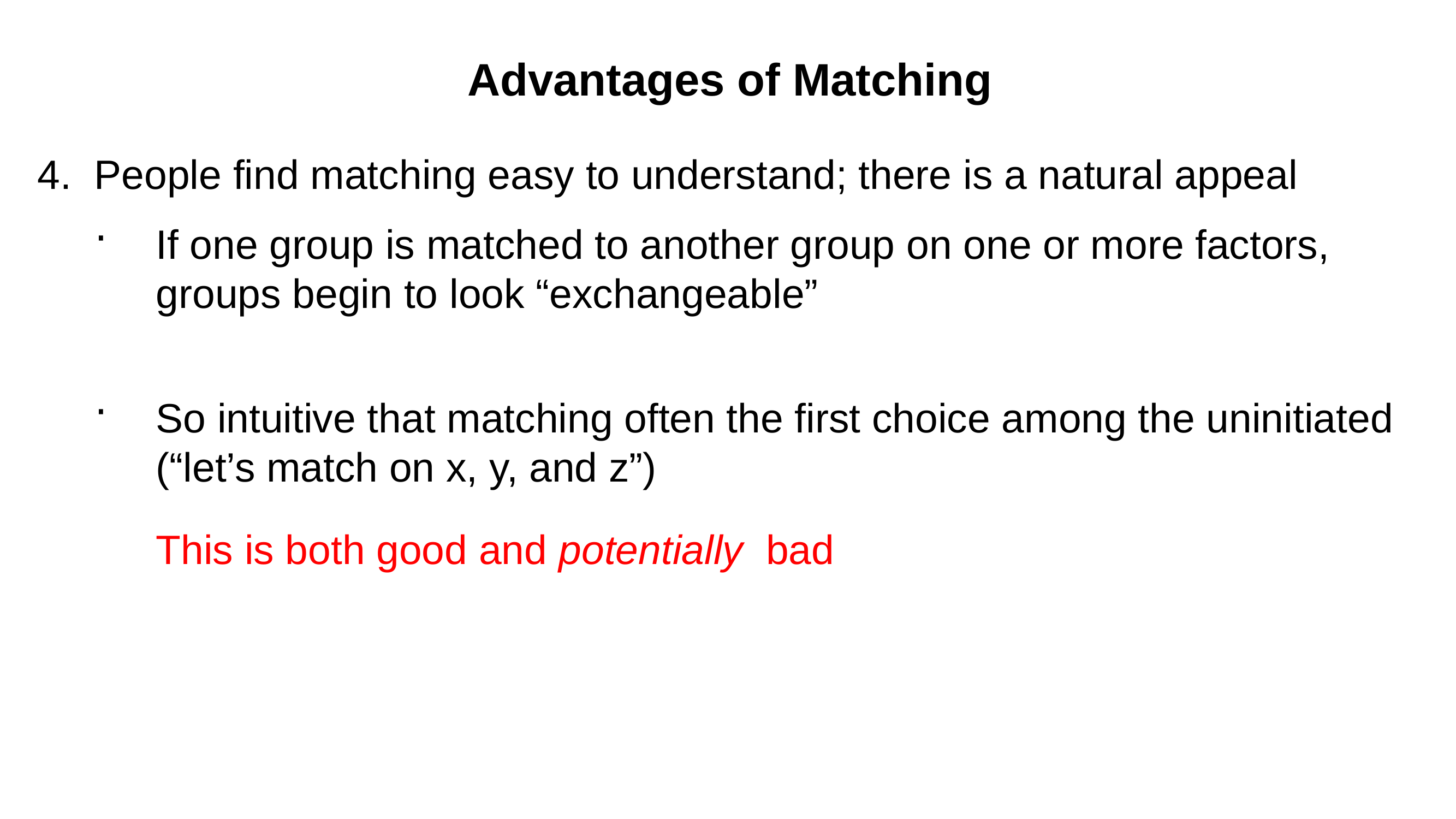

# Advantages of Matching

4.  People find matching easy to understand; there is a natural appeal
If one group is matched to another group on one or more factors, groups begin to look “exchangeable”

So intuitive that matching often the first choice among the uninitiated (“let’s match on x, y, and z”)

This is both good and potentially  bad